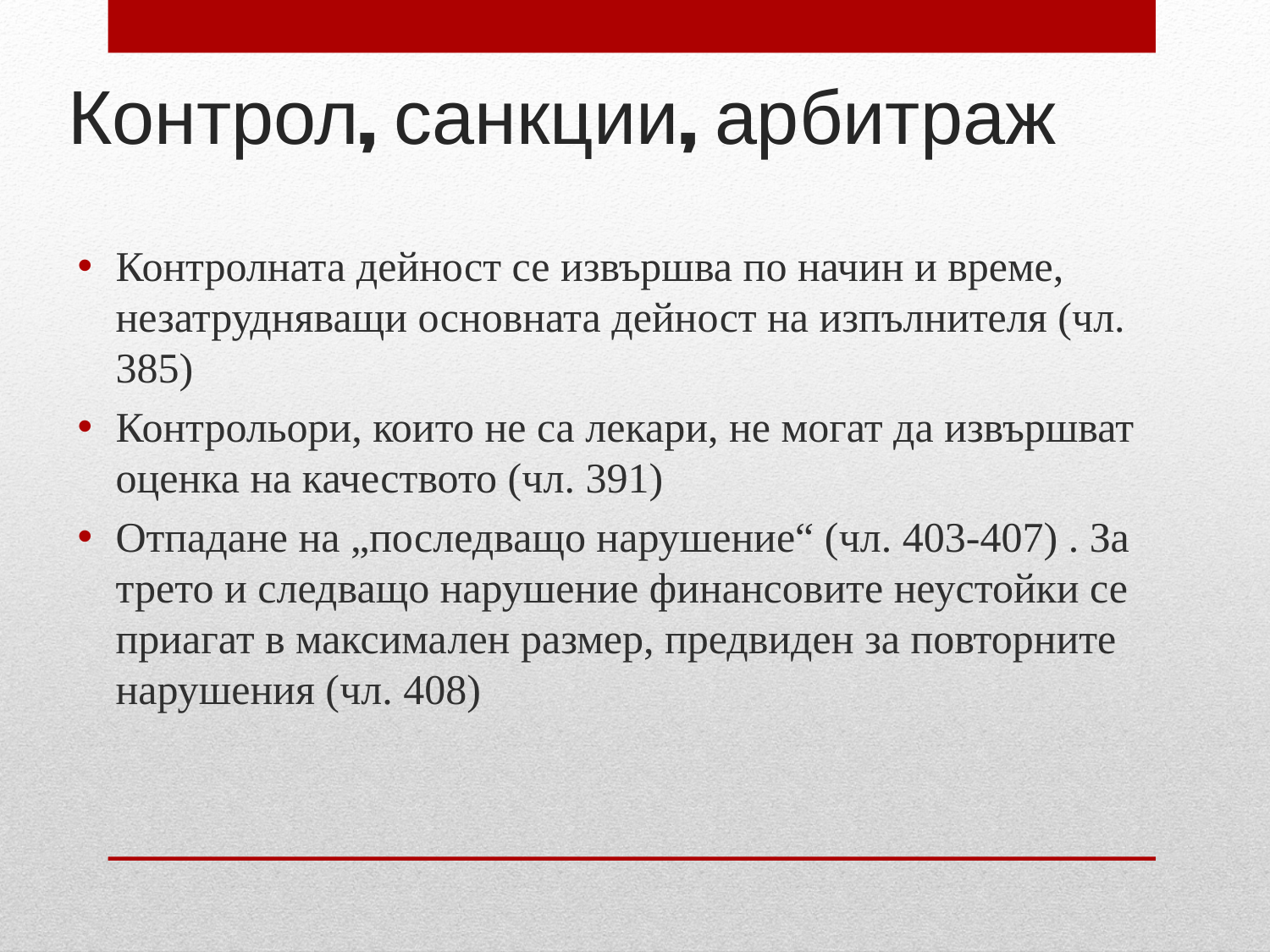

# Контрол, санкции, арбитраж
Контролната дейност се извършва по начин и време, незатрудняващи основната дейност на изпълнителя (чл. 385)
Контрольори, които не са лекари, не могат да извършват оценка на качеството (чл. 391)
Отпадане на „последващо нарушение“ (чл. 403-407) . За трето и следващо нарушение финансовите неустойки се приагат в максимален размер, предвиден за повторните нарушения (чл. 408)